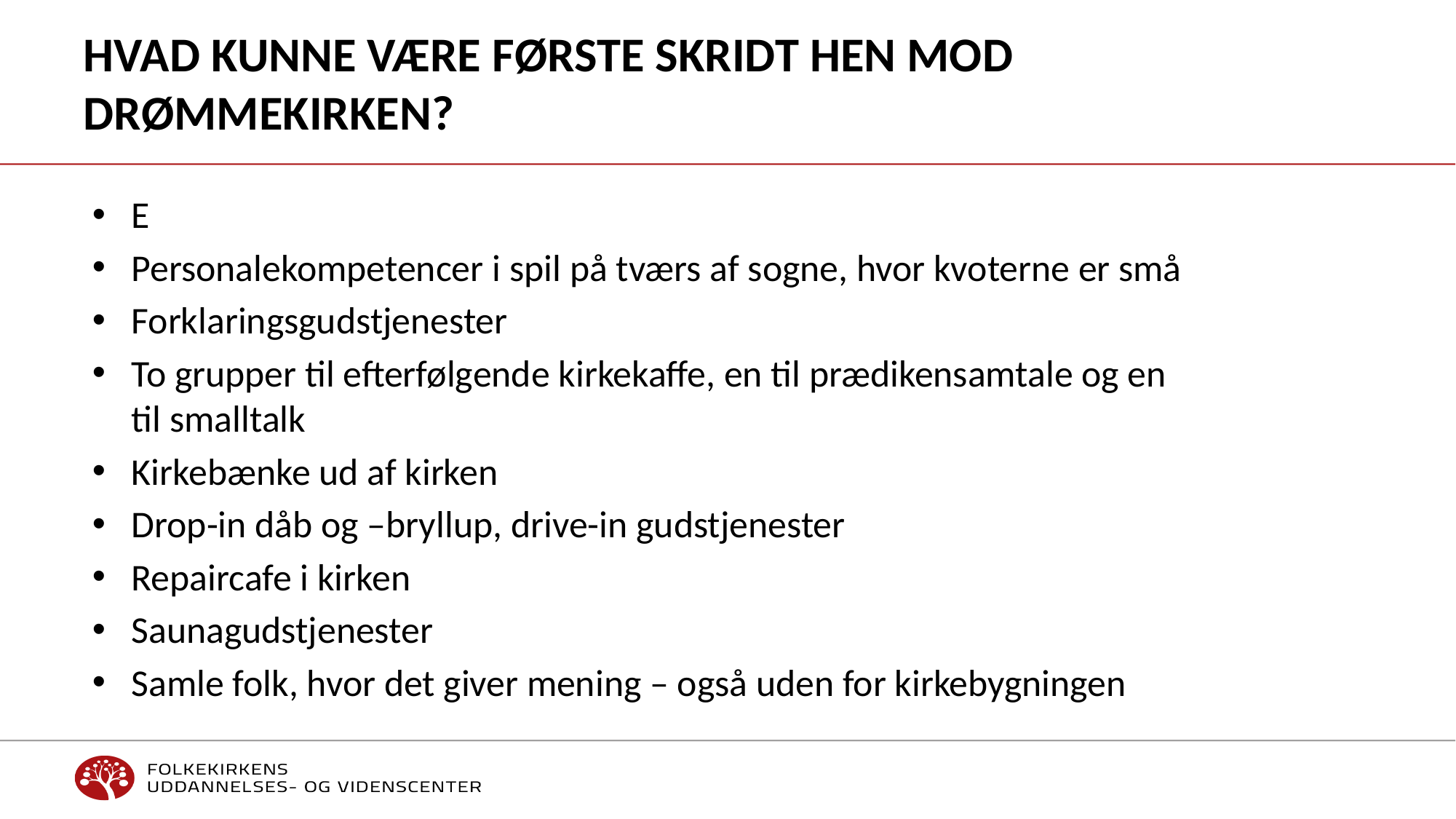

# Hvad kunne være første skridt hen mod drømmekirken?
E
Personalekompetencer i spil på tværs af sogne, hvor kvoterne er små
Forklaringsgudstjenester
To grupper til efterfølgende kirkekaffe, en til prædikensamtale og en til smalltalk
Kirkebænke ud af kirken
Drop-in dåb og –bryllup, drive-in gudstjenester
Repaircafe i kirken
Saunagudstjenester
Samle folk, hvor det giver mening – også uden for kirkebygningen